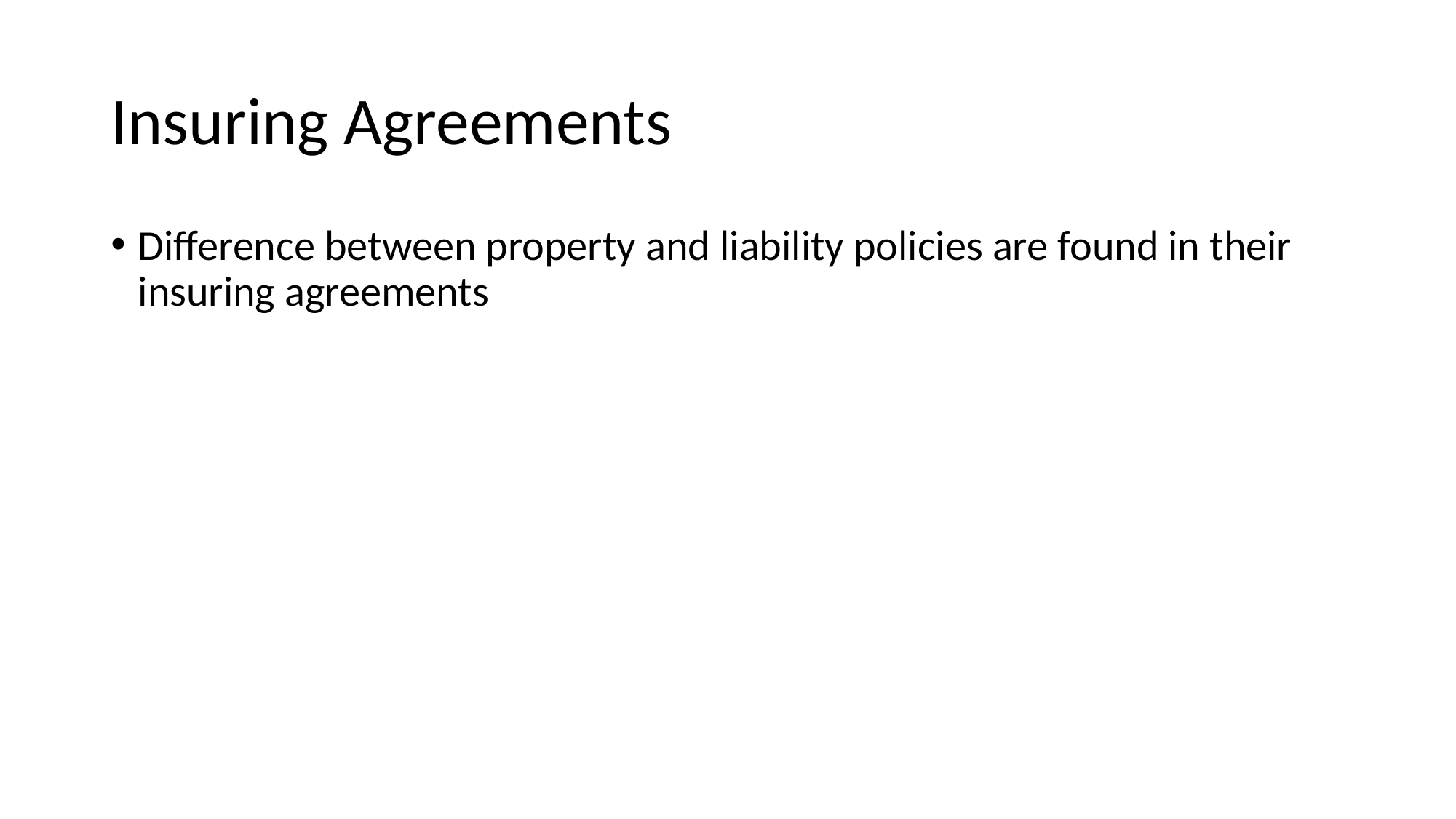

# Insuring Agreements
Difference between property and liability policies are found in their insuring agreements